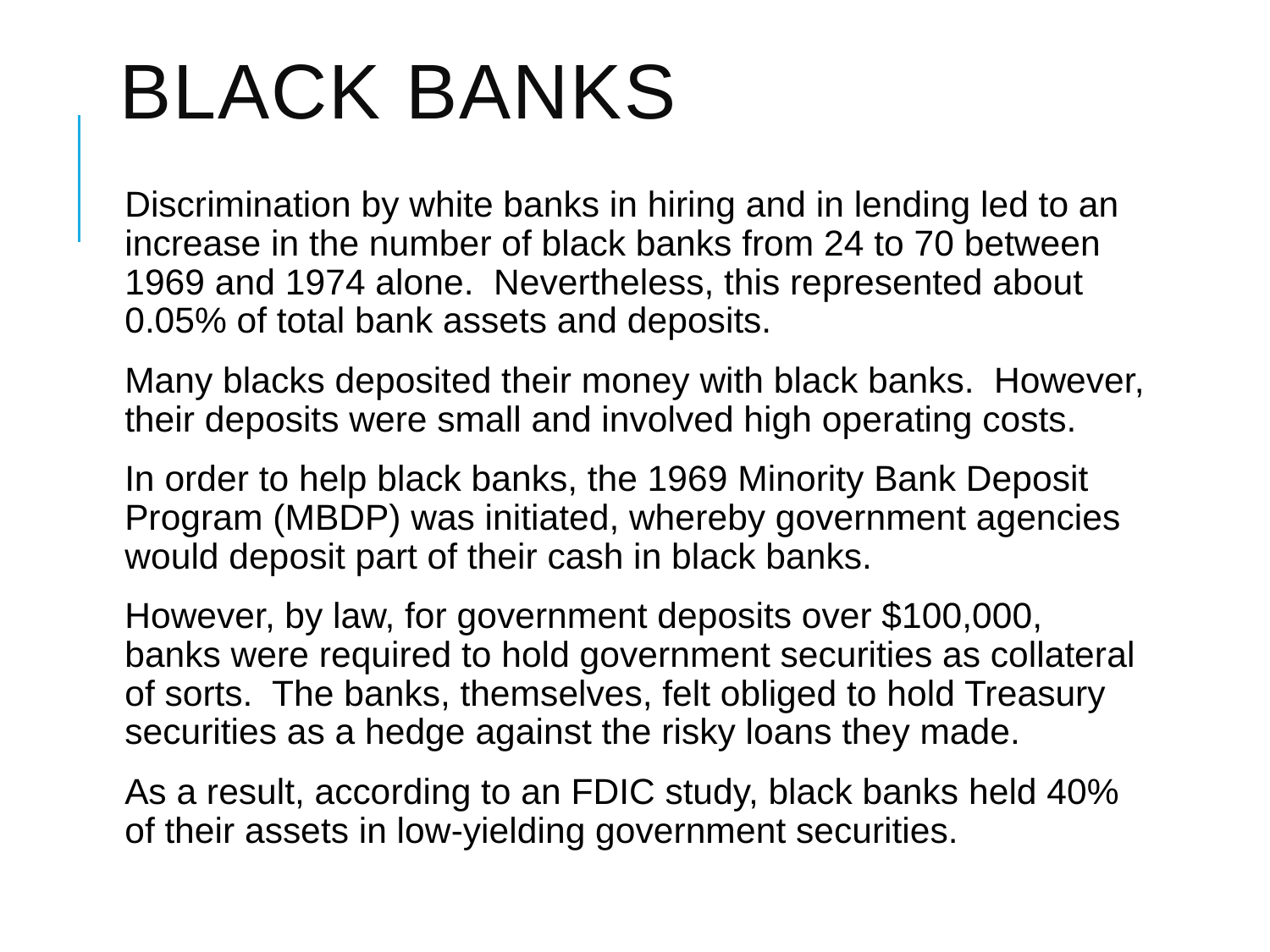

# Black banks
Discrimination by white banks in hiring and in lending led to an increase in the number of black banks from 24 to 70 between 1969 and 1974 alone.  Nevertheless, this represented about 0.05% of total bank assets and deposits.
Many blacks deposited their money with black banks.  However, their deposits were small and involved high operating costs.
In order to help black banks, the 1969 Minority Bank Deposit Program (MBDP) was initiated, whereby government agencies would deposit part of their cash in black banks.
However, by law, for government deposits over $100,000, banks were required to hold government securities as collateral of sorts.  The banks, themselves, felt obliged to hold Treasury securities as a hedge against the risky loans they made.
As a result, according to an FDIC study, black banks held 40% of their assets in low-yielding government securities.